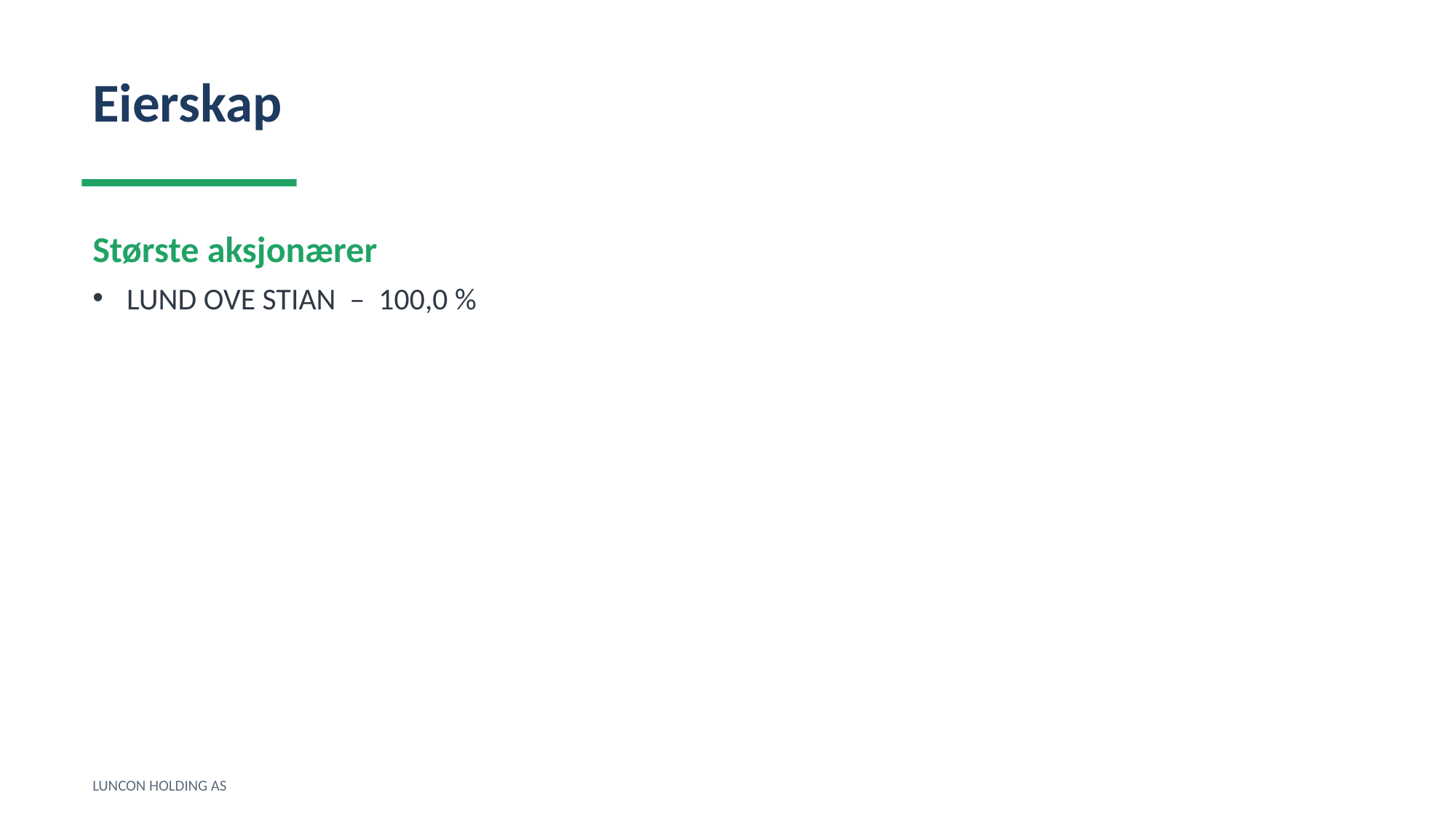

Eierskap

Største aksjonærer
LUND OVE STIAN  –  100,0 %
LUNCON HOLDING AS